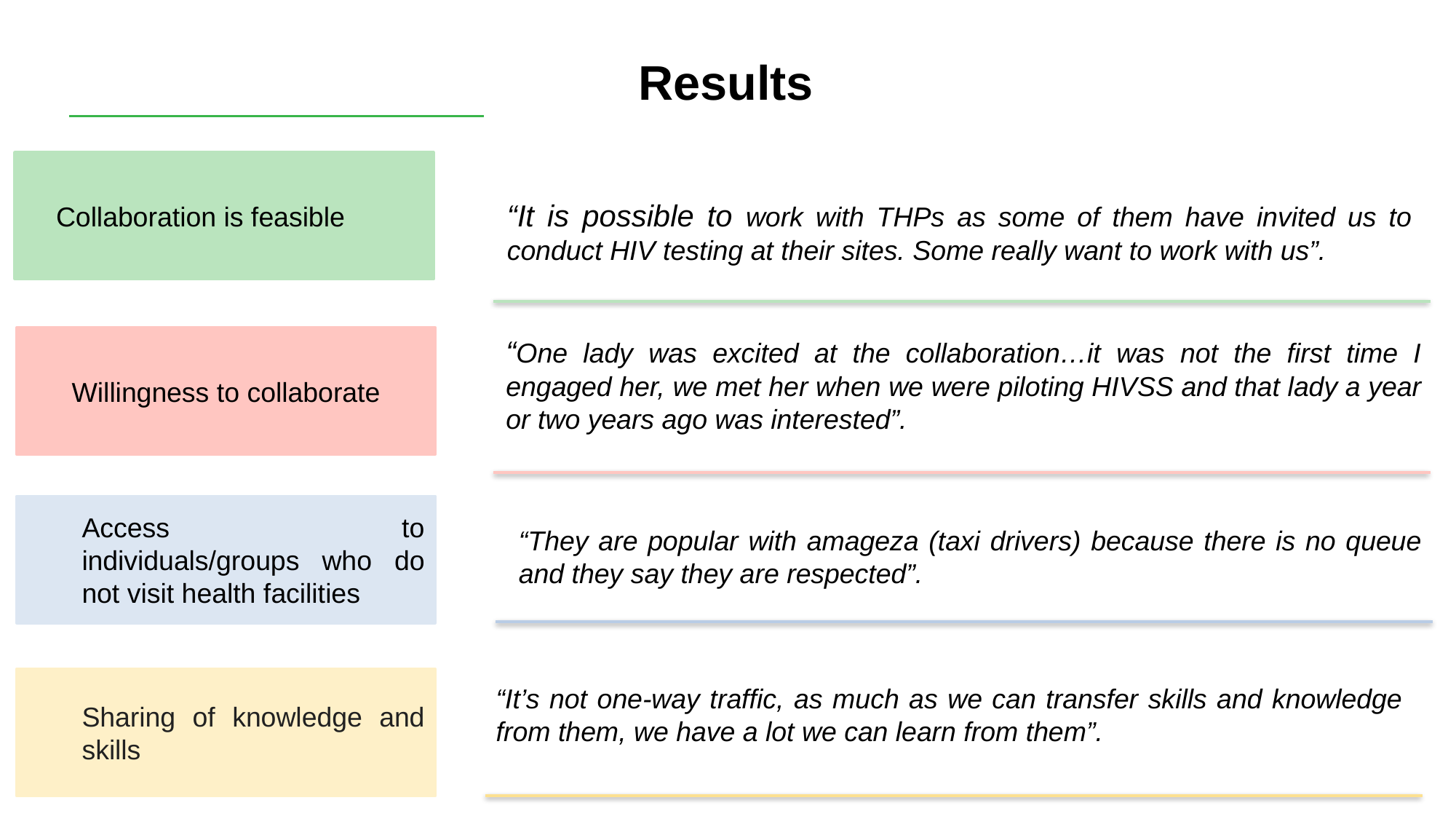

Results

    Collaboration is feasible
“It is possible to work with THPs as some of them have invited us to conduct HIV testing at their sites. Some really want to work with us”.

“One lady was excited at the collaboration…it was not the first time I engaged her, we met her when we were piloting HIVSS and that lady a year or two years ago was interested”.

Willingness to collaborate
Access to individuals/groups who do not visit health facilities
“They are popular with amageza (taxi drivers) because there is no queue and they say they are respected”.
“It’s not one-way traffic, as much as we can transfer skills and knowledge from them, we have a lot we can learn from them”.
Sharing of knowledge and skills